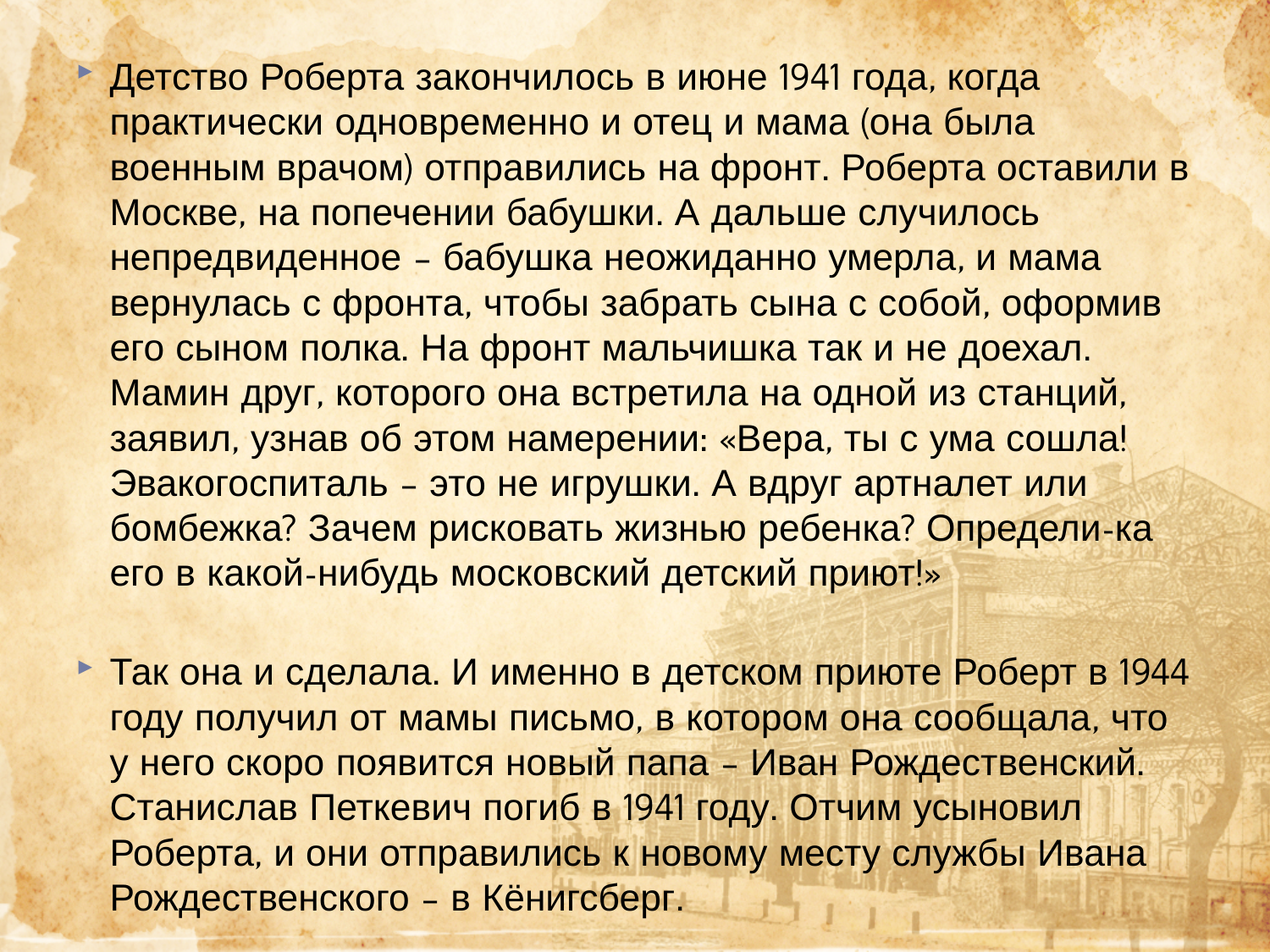

Детство Роберта закончилось в июне 1941 года, когда практически одновременно и отец и мама (она была военным врачом) отправились на фронт. Роберта оставили в Москве, на попечении бабушки. А дальше случилось непредвиденное – бабушка неожиданно умерла, и мама вернулась с фронта, чтобы забрать сына с собой, оформив его сыном полка. На фронт мальчишка так и не доехал. Мамин друг, которого она встретила на одной из станций, заявил, узнав об этом намерении: «Вера, ты с ума сошла! Эвакогоспиталь – это не игрушки. А вдруг артналет или бомбежка? Зачем рисковать жизнью ребенка? Определи-ка его в какой-нибудь московский детский приют!»
Так она и сделала. И именно в детском приюте Роберт в 1944 году получил от мамы письмо, в котором она сообщала, что у него скоро появится новый папа – Иван Рождественский. Станислав Петкевич погиб в 1941 году. Отчим усыновил Роберта, и они отправились к новому месту службы Ивана Рождественского – в Кёнигсберг.